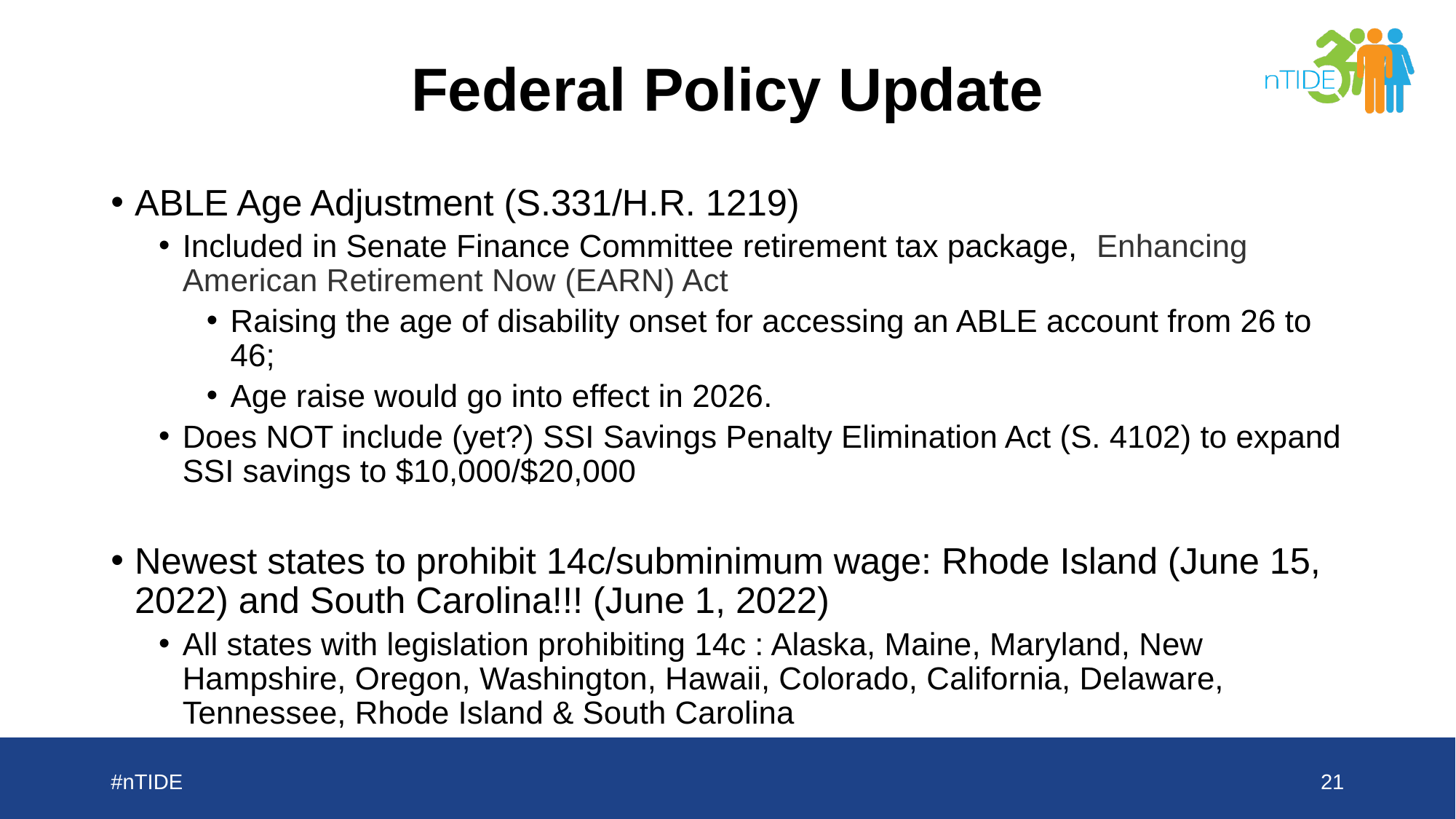

# Federal Policy Update
ABLE Age Adjustment (S.331/H.R. 1219)
Included in Senate Finance Committee retirement tax package,  Enhancing American Retirement Now (EARN) Act
Raising the age of disability onset for accessing an ABLE account from 26 to 46;
Age raise would go into effect in 2026.
Does NOT include (yet?) SSI Savings Penalty Elimination Act (S. 4102) to expand SSI savings to $10,000/$20,000

Newest states to prohibit 14c/subminimum wage: Rhode Island (June 15, 2022) and South Carolina!!! (June 1, 2022)
All states with legislation prohibiting 14c : Alaska, Maine, Maryland, New Hampshire, Oregon, Washington, Hawaii, Colorado, California, Delaware, Tennessee, Rhode Island & South Carolina

#nTIDE
21